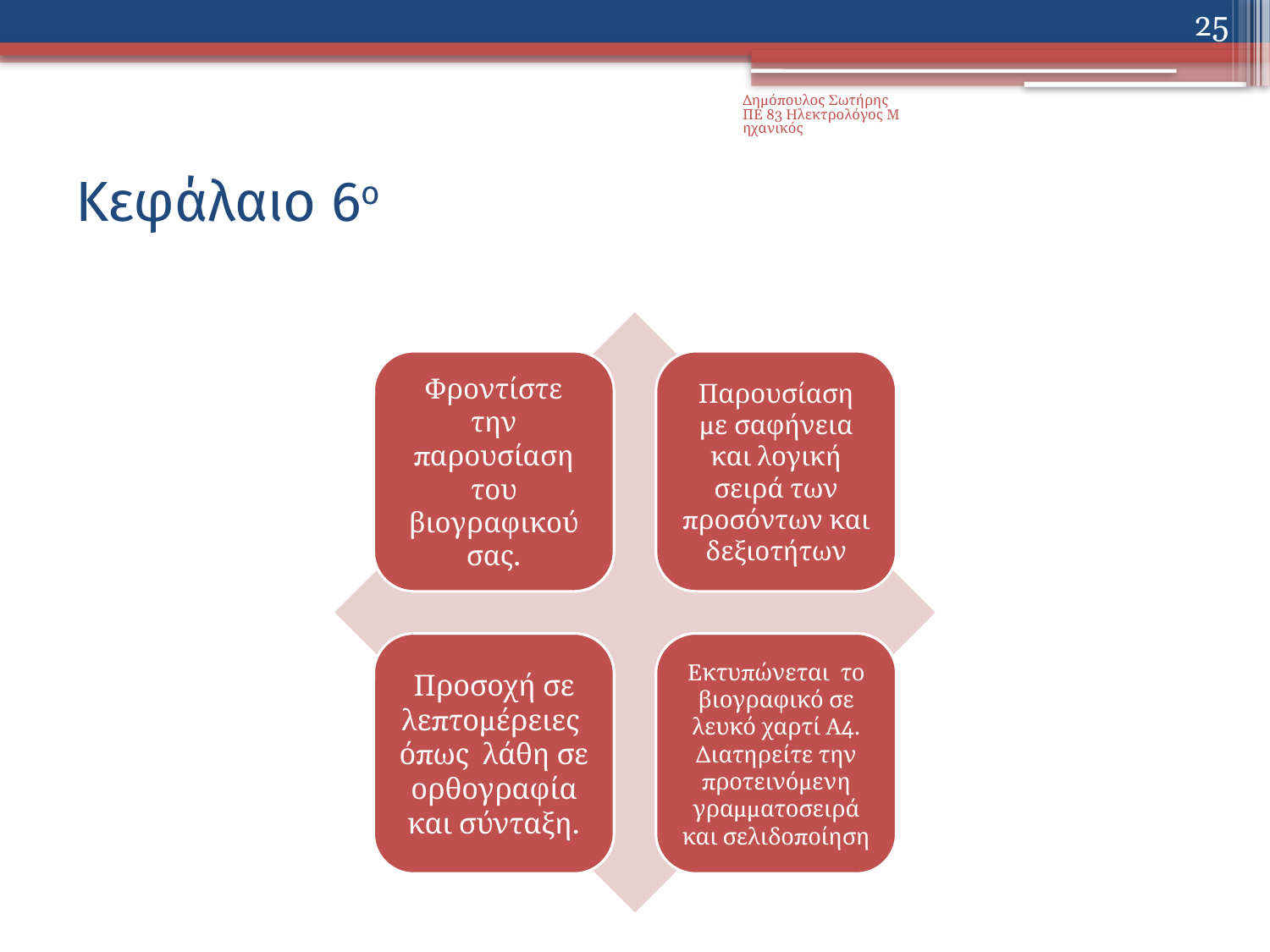

25
Δημόπουλος Σωτήρης ΠΕ 83 Ηλεκτρολόγος Μηχανικός
# Κεφάλαιο 6ο
Φροντίστε την παρουσίαση του βιογραφικού σας.
Παρουσίαση με σαφήνεια και λογική σειρά των προσόντων και δεξιοτήτων
Προσοχή σε λεπτομέρειες  όπως  λάθη σε ορθογραφία και σύνταξη.
Εκτυπώνεται  το βιογραφικό σε λευκό χαρτί Α4. Διατηρείτε την προτεινόμενη γραμματοσειρά και σελιδοποίηση